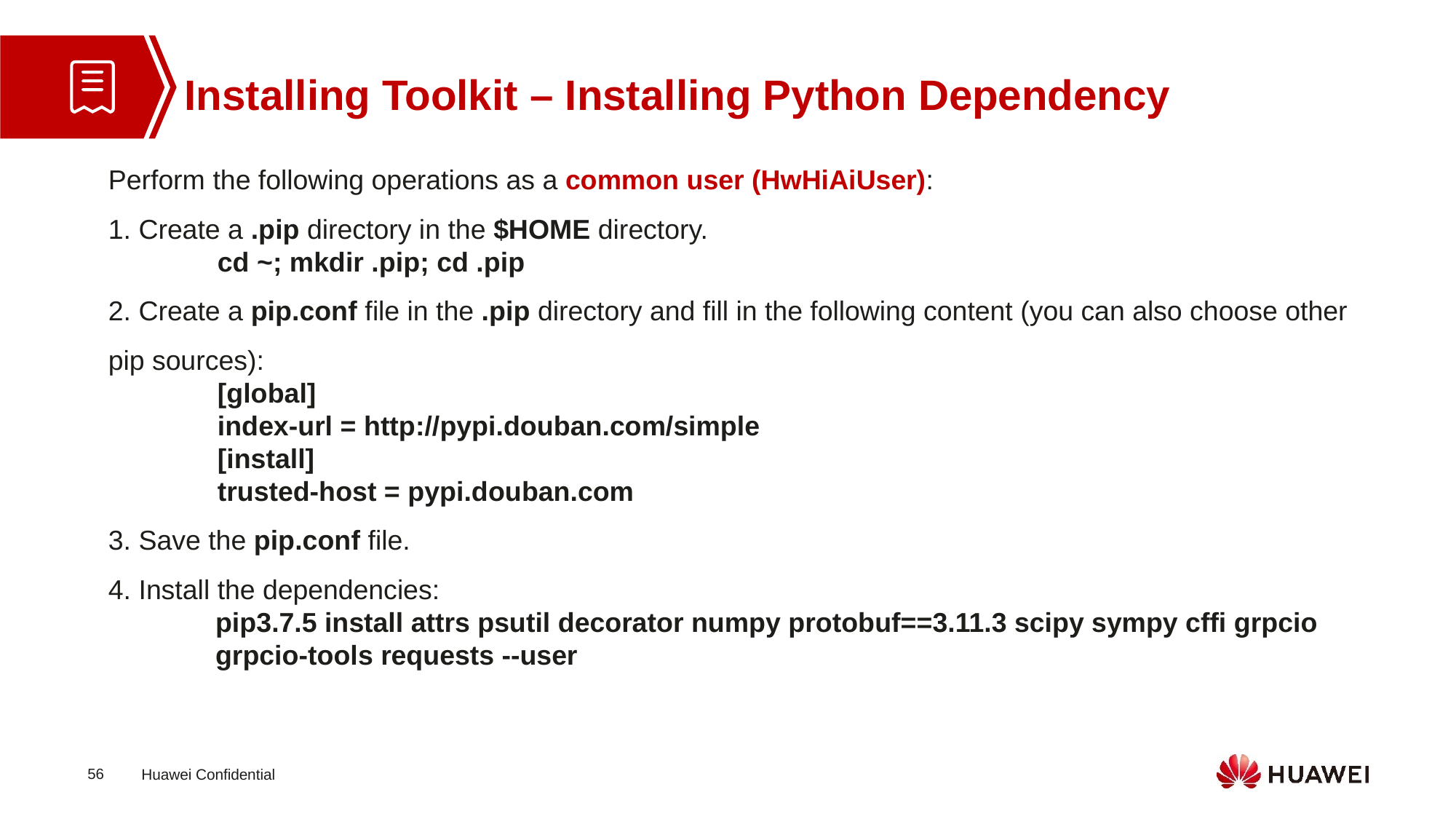

Installing Toolkit – Installing Python Dependency
Perform the following operations as a common user (HwHiAiUser):
1. Create a .pip directory in the $HOME directory.
	cd ~; mkdir .pip; cd .pip
2. Create a pip.conf file in the .pip directory and fill in the following content (you can also choose other pip sources):
	[global]
	index-url = http://pypi.douban.com/simple
	[install]
	trusted-host = pypi.douban.com
3. Save the pip.conf file.
4. Install the dependencies:
pip3.7.5 install attrs psutil decorator numpy protobuf==3.11.3 scipy sympy cffi grpcio grpcio-tools requests --user